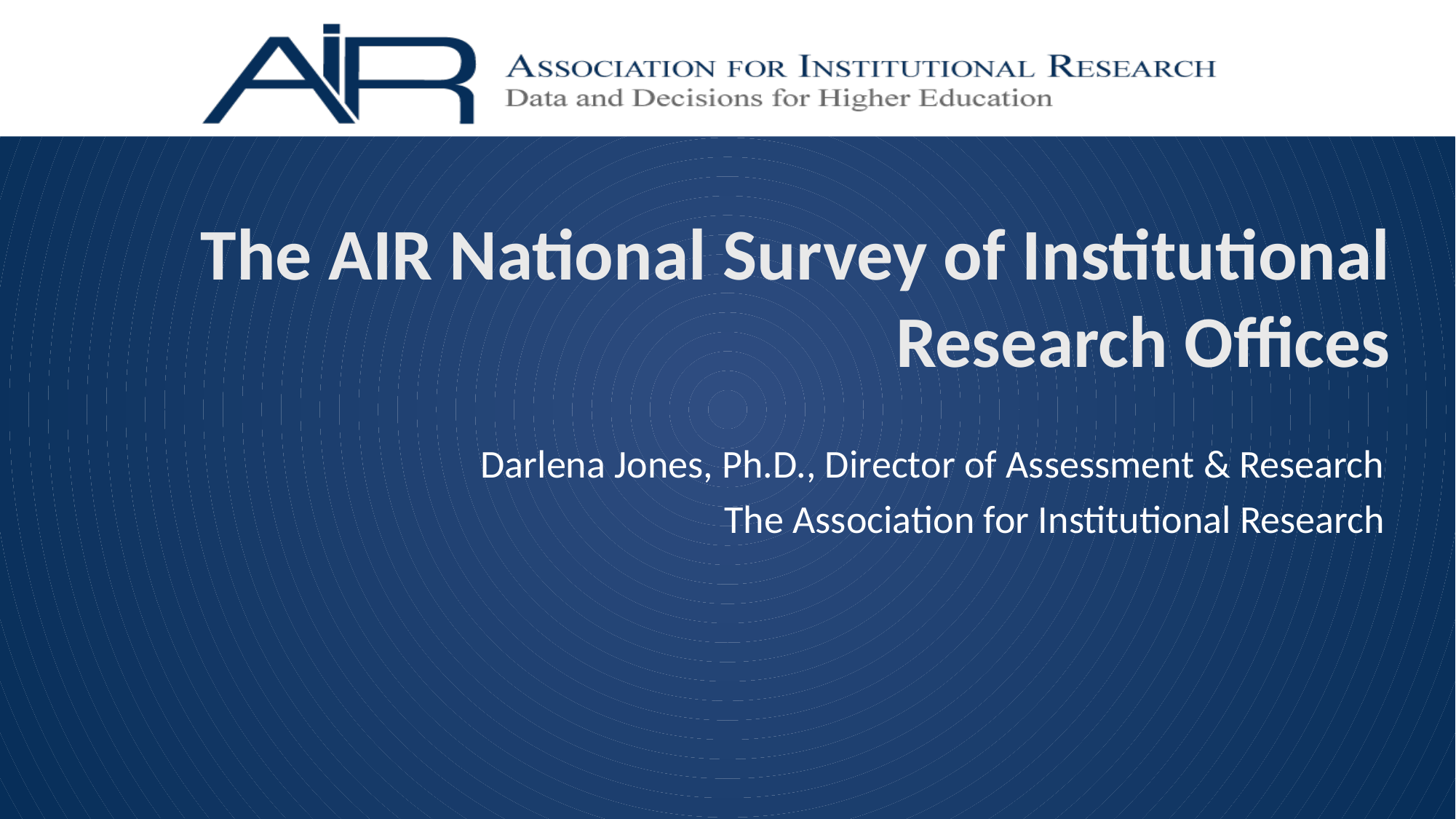

# The AIR National Survey of Institutional Research Offices
Darlena Jones, Ph.D., Director of Assessment & Research
The Association for Institutional Research